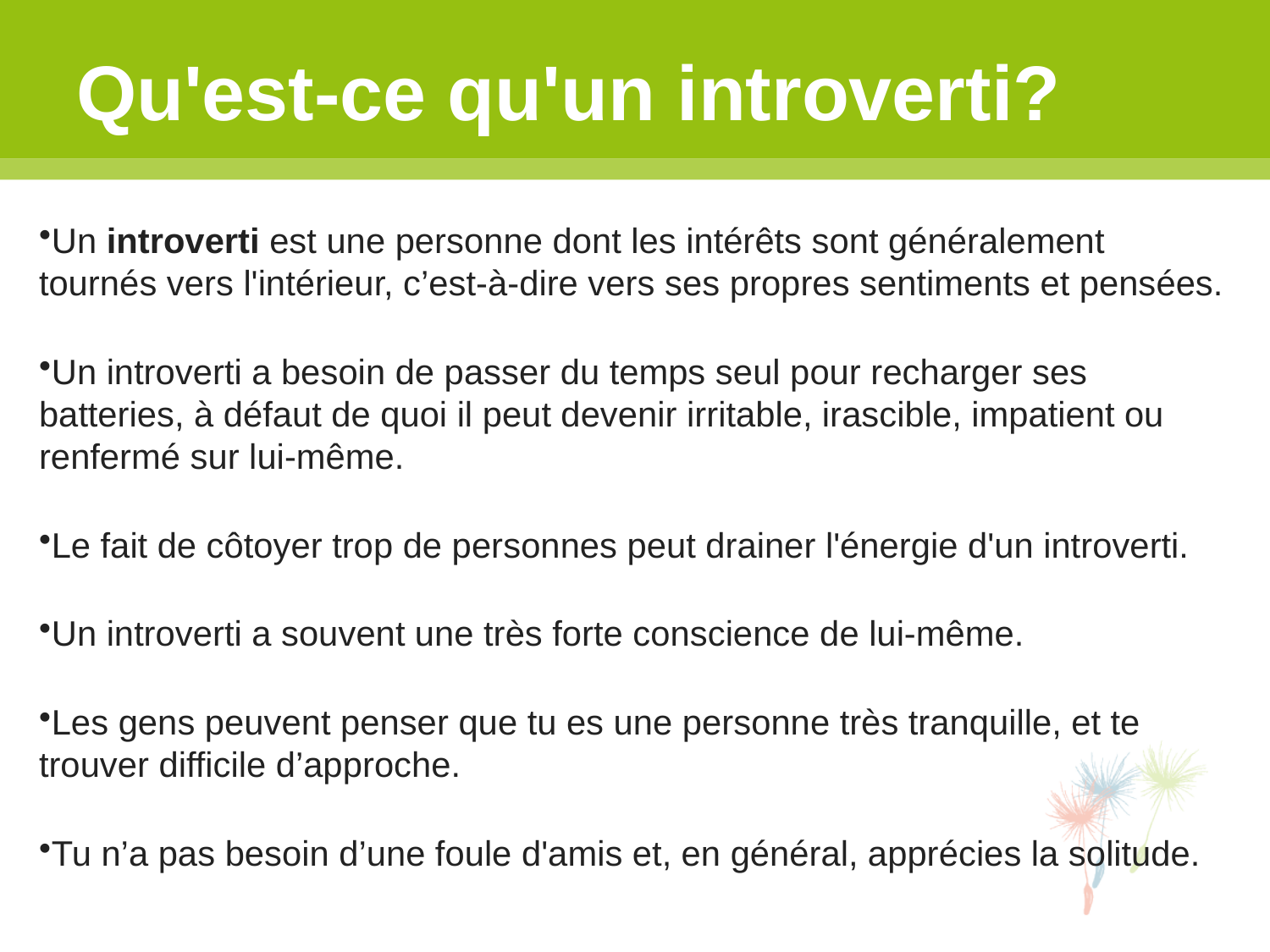

# Qu'est-ce qu'un introverti?
Un introverti est une personne dont les intérêts sont généralement tournés vers l'intérieur, c’est-à-dire vers ses propres sentiments et pensées.

Un introverti a besoin de passer du temps seul pour recharger ses batteries, à défaut de quoi il peut devenir irritable, irascible, impatient ou renfermé sur lui-même.

Le fait de côtoyer trop de personnes peut drainer l'énergie d'un introverti.

Un introverti a souvent une très forte conscience de lui-même.

Les gens peuvent penser que tu es une personne très tranquille, et te trouver difficile d’approche.

Tu n’a pas besoin d’une foule d'amis et, en général, apprécies la solitude.